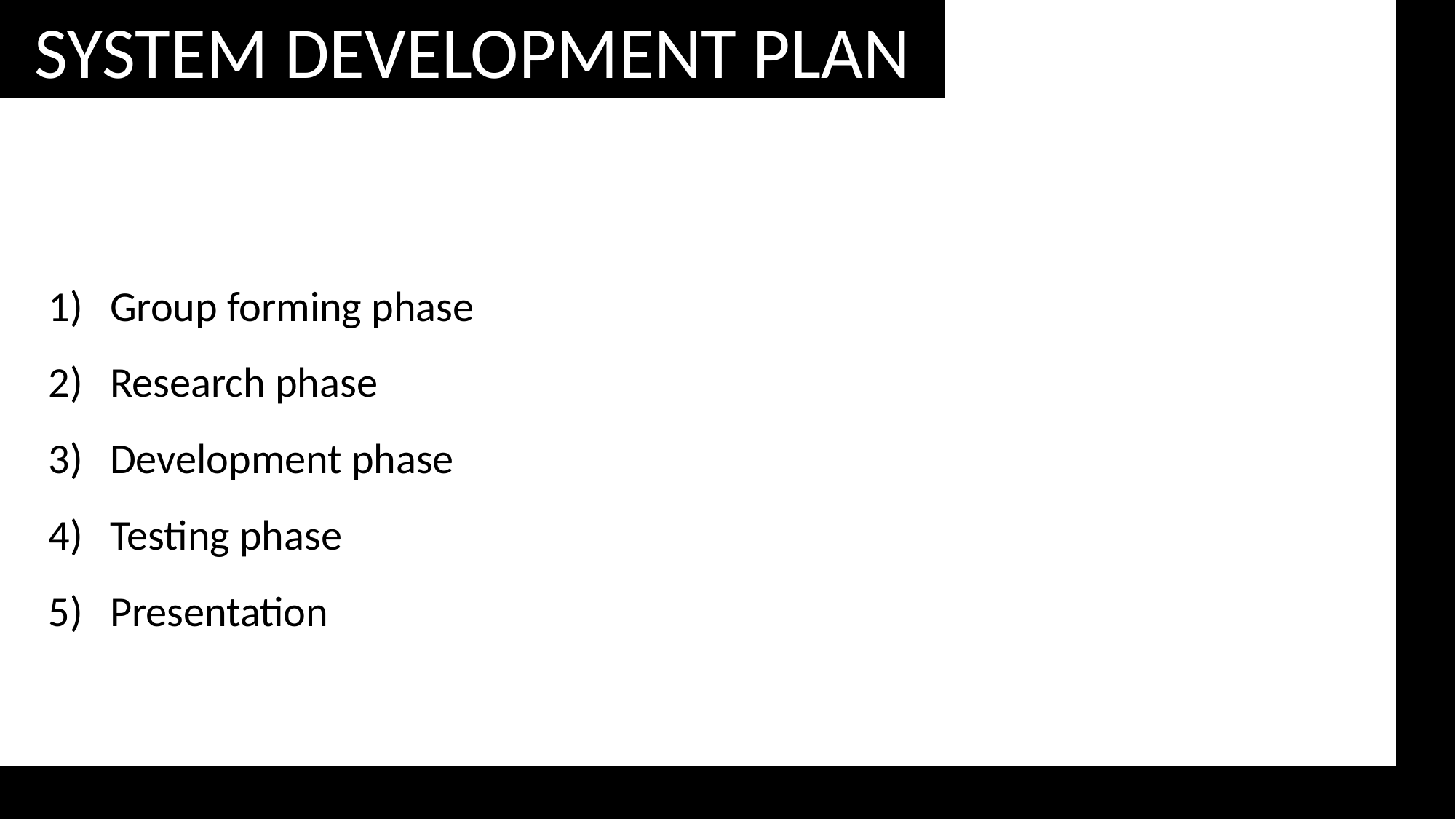

SYSTEM DEVELOPMENT PLAN

Group forming phase
Research phase
Development phase
Testing phase
Presentation